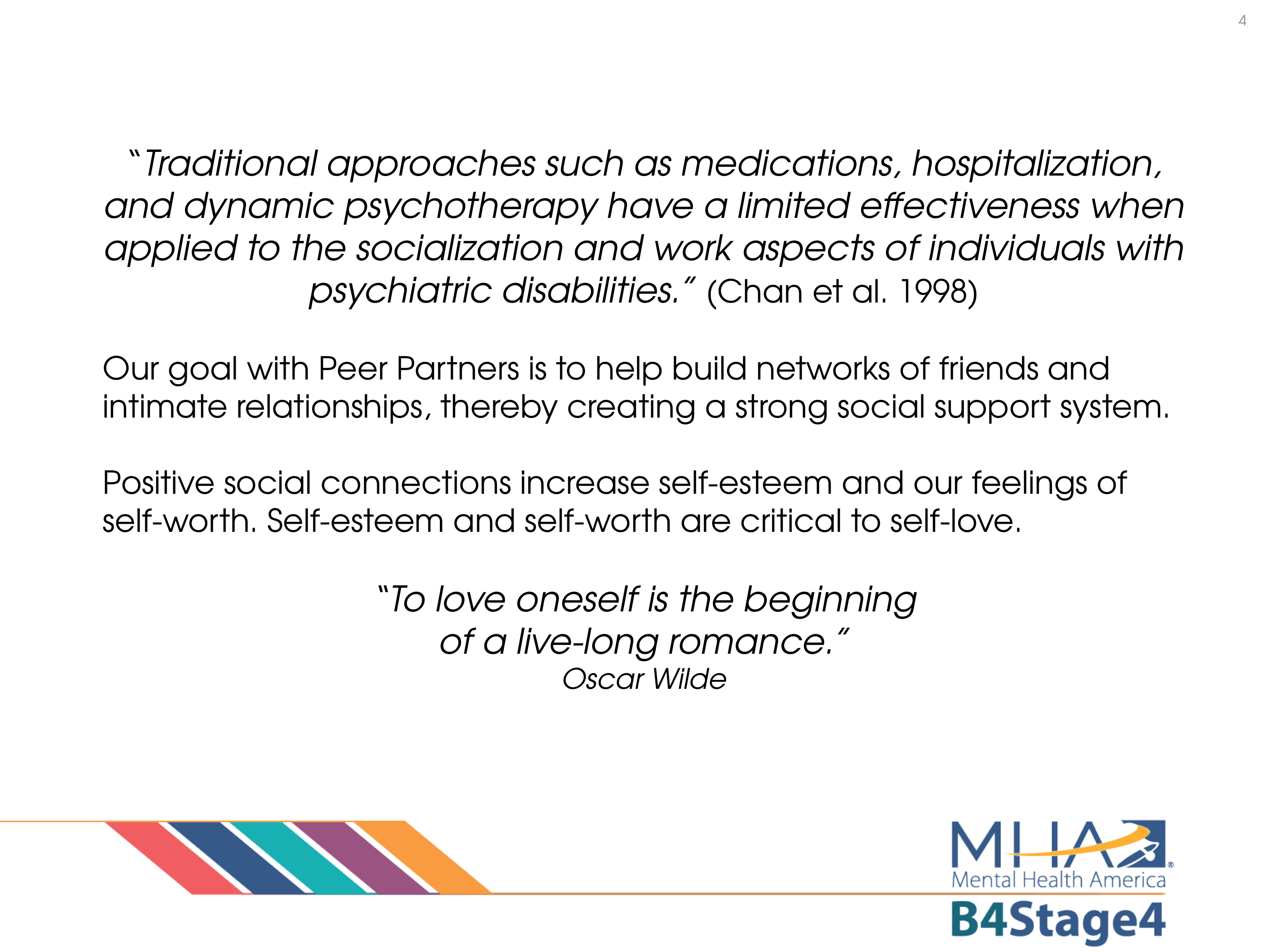

4
“Traditional approaches such as medications, hospitalization, and dynamic psychotherapy have a limited effectiveness when applied to the socialization and work aspects of individuals with psychiatric disabilities.” (Chan et al. 1998)

Our goal with Peer Partners is to help build networks of friends and intimate relationships, thereby creating a strong social support system.

Positive social connections increase self-esteem and our feelings of self-worth. Self-esteem and self-worth are critical to self-love.

“To love oneself is the beginning
of a live-long romance.”
Oscar Wilde